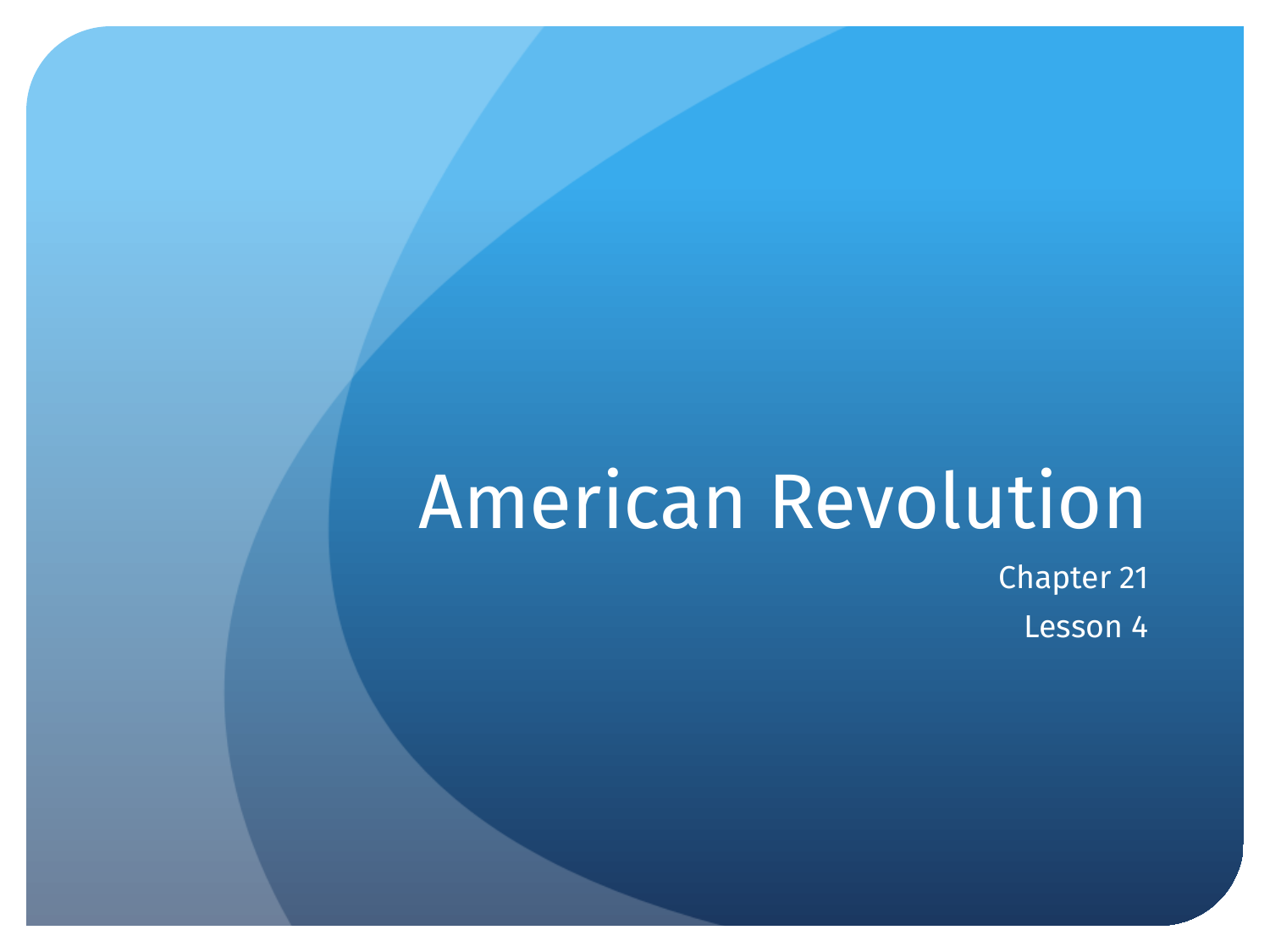

# American Revolution
Chapter 21
Lesson 4